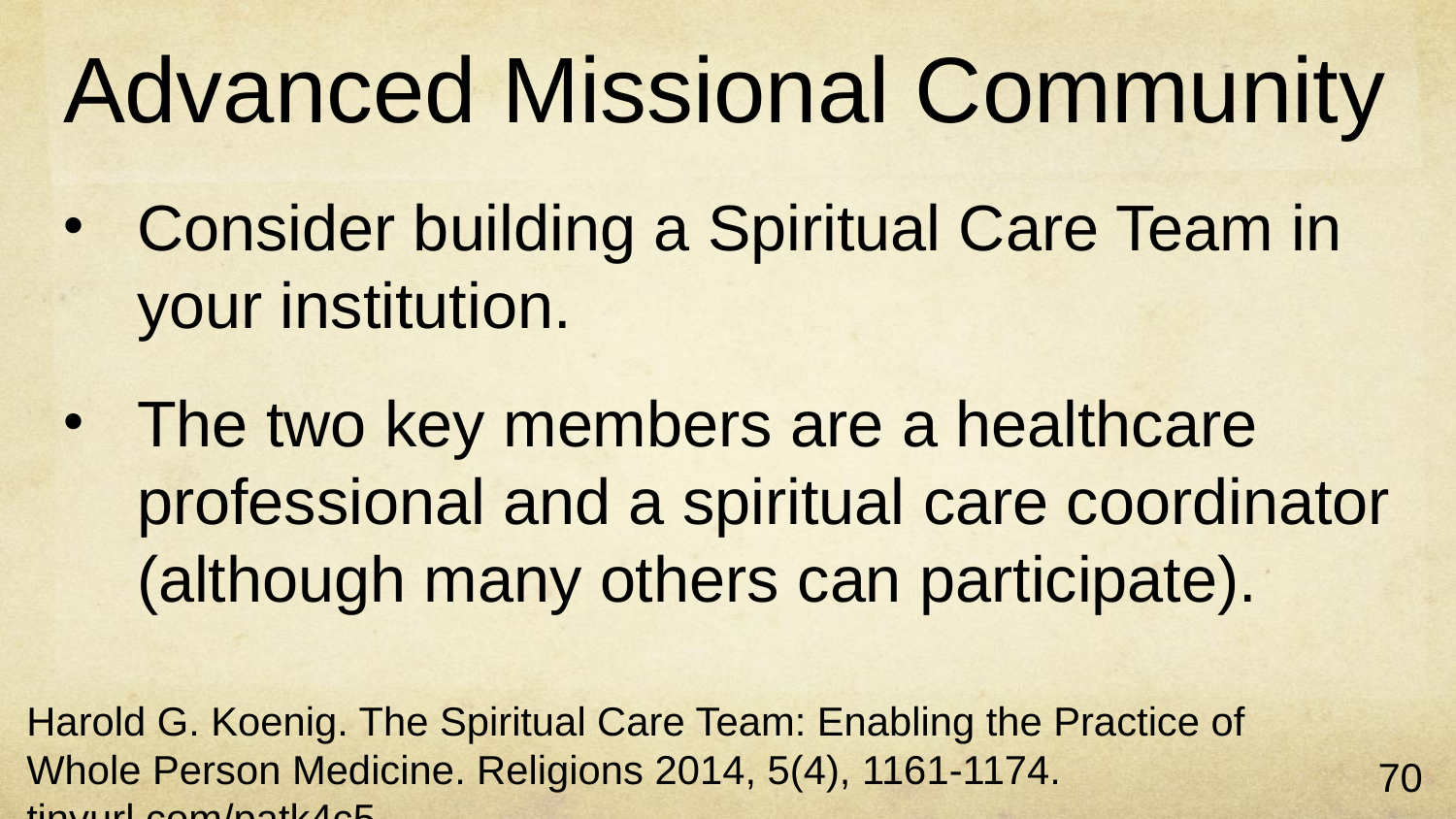

# Advanced Missional Community
Consider building a Spiritual Care Team in your institution.
The two key members are a healthcare professional and a spiritual care coordinator (although many others can participate).
Harold G. Koenig. The Spiritual Care Team: Enabling the Practice of Whole Person Medicine. Religions 2014, 5(4), 1161-1174. tinyurl.com/patk4c5
70